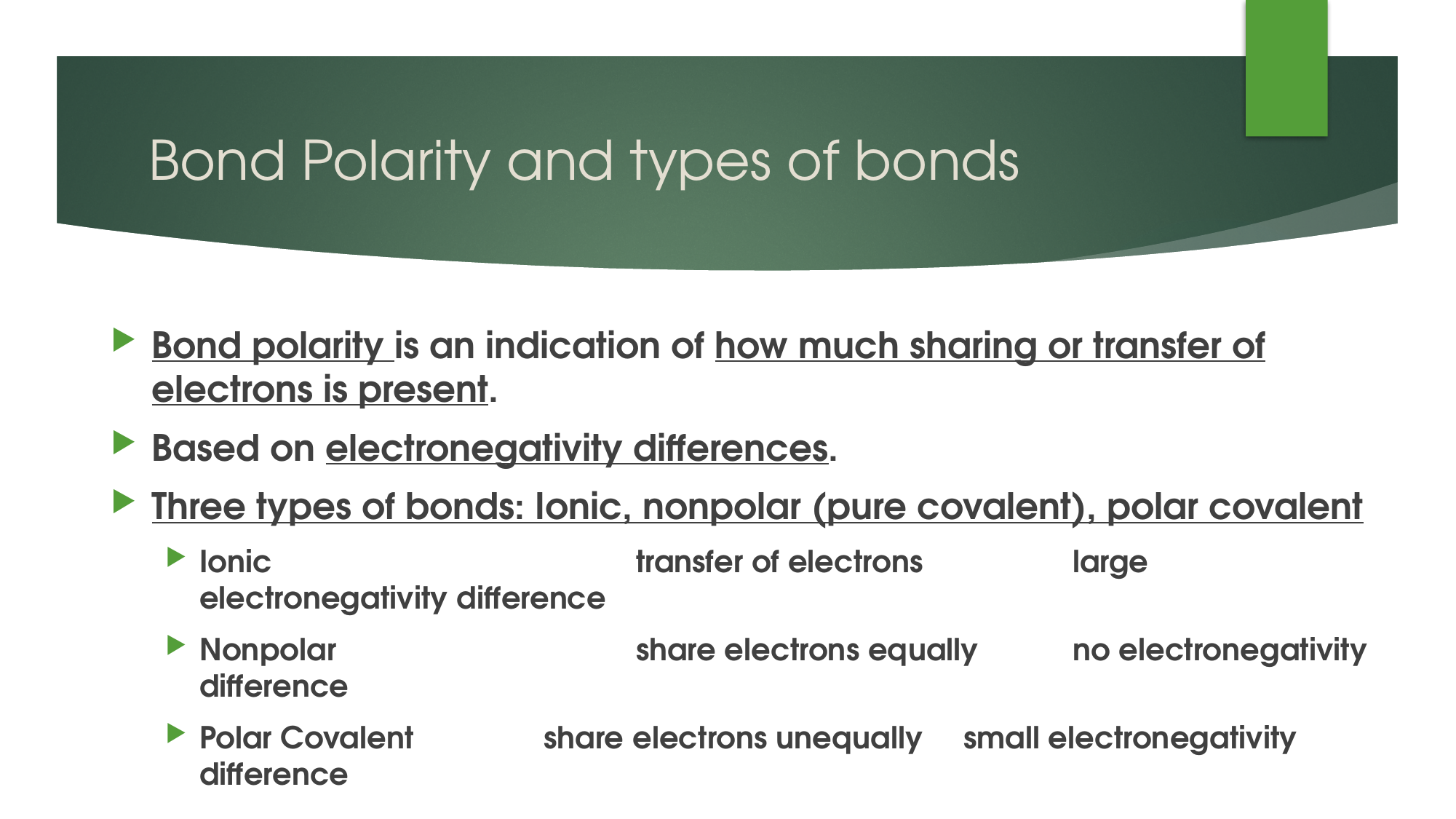

# Bond Polarity and types of bonds
Bond polarity is an indication of how much sharing or transfer of electrons is present.
Based on electronegativity differences.
Three types of bonds: Ionic, nonpolar (pure covalent), polar covalent
Ionic 				transfer of electrons		large electronegativity difference
Nonpolar		 	share electrons equally	no electronegativity difference
Polar Covalent 	  share electrons unequally	small electronegativity difference